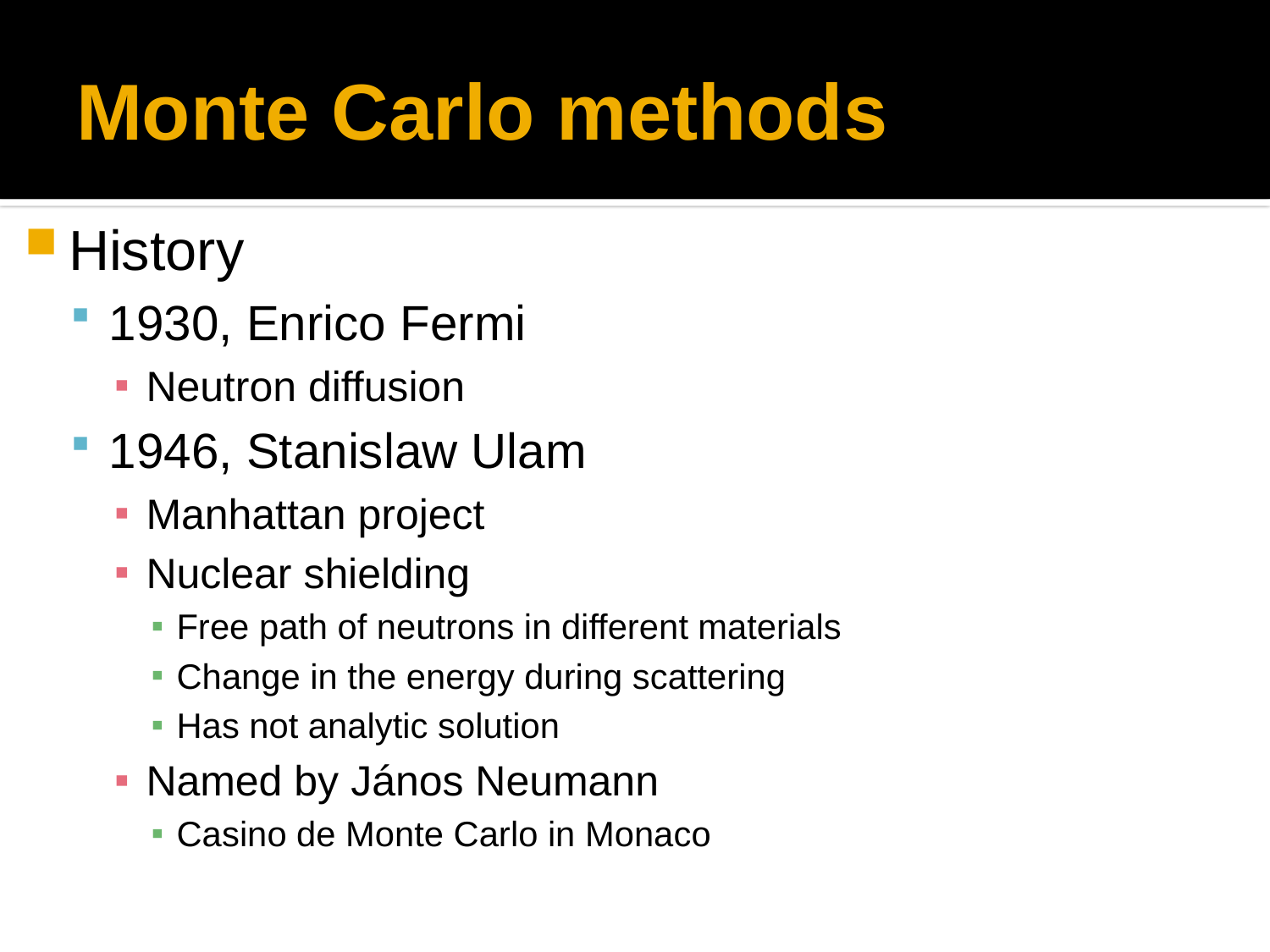

# Monte Carlo methods
History
1930, Enrico Fermi
Neutron diffusion
1946, Stanislaw Ulam
Manhattan project
Nuclear shielding
Free path of neutrons in different materials
Change in the energy during scattering
Has not analytic solution
Named by János Neumann
Casino de Monte Carlo in Monaco